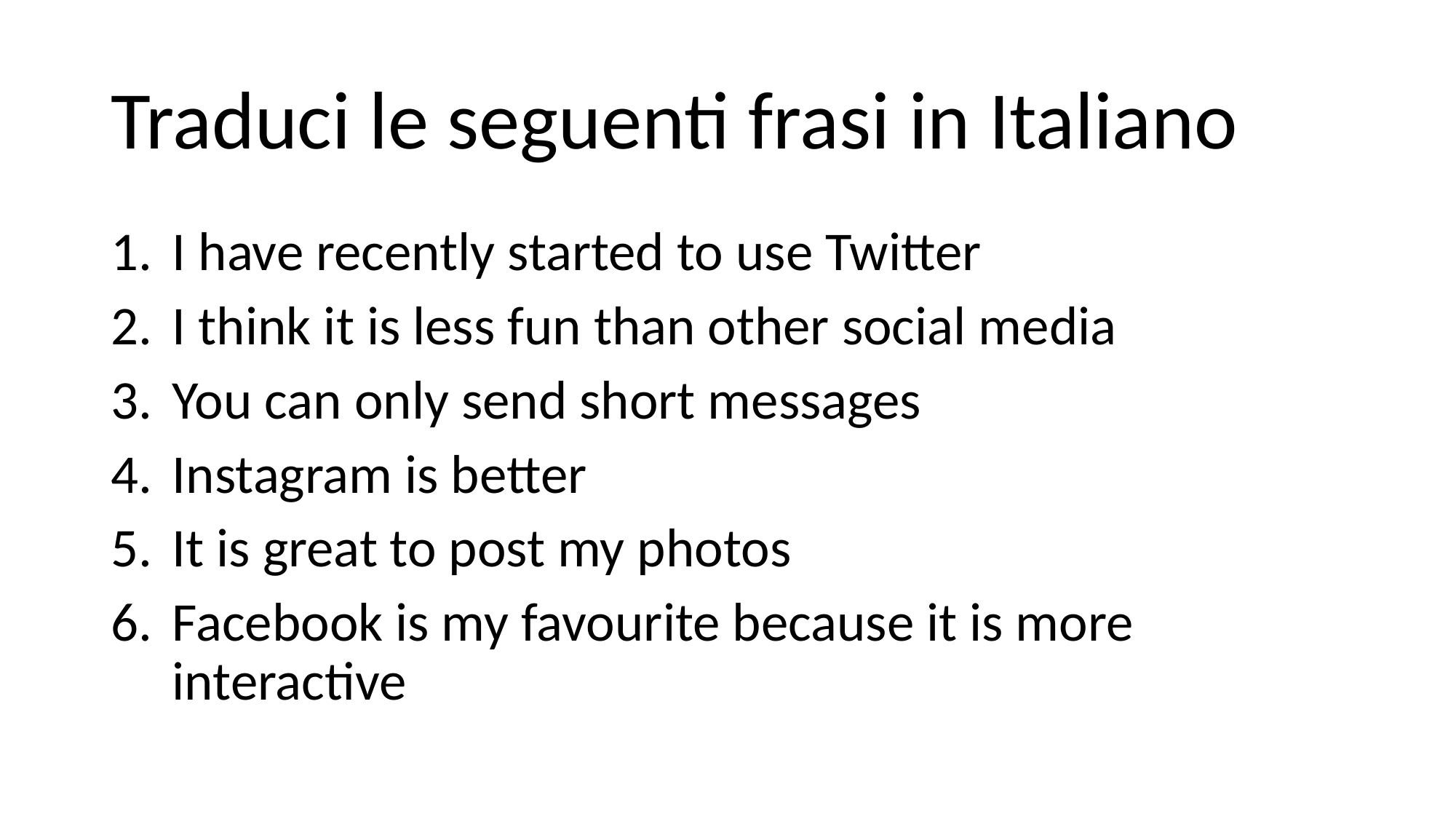

# Traduci le seguenti frasi in Italiano
I have recently started to use Twitter
I think it is less fun than other social media
You can only send short messages
Instagram is better
It is great to post my photos
Facebook is my favourite because it is more interactive